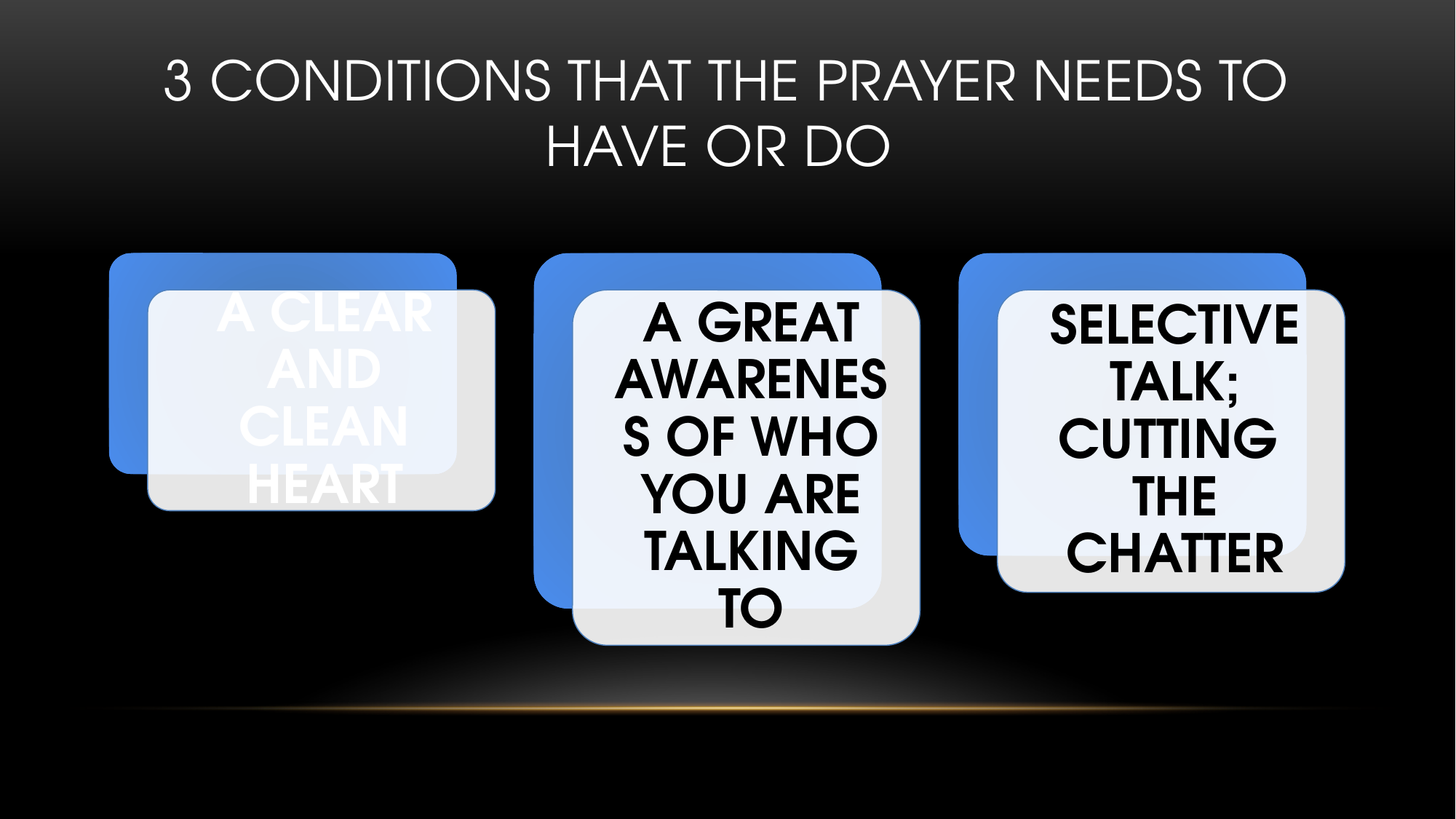

# 3 CONDITIONS THAT THE PRAYER NEEDS TO HAVE OR DO
A CLEAR AND CLEAN HEART
A GREAT AWARENESS OF WHO YOU ARE TALKING TO
SELECTIVE TALK; CUTTING  THE CHATTER